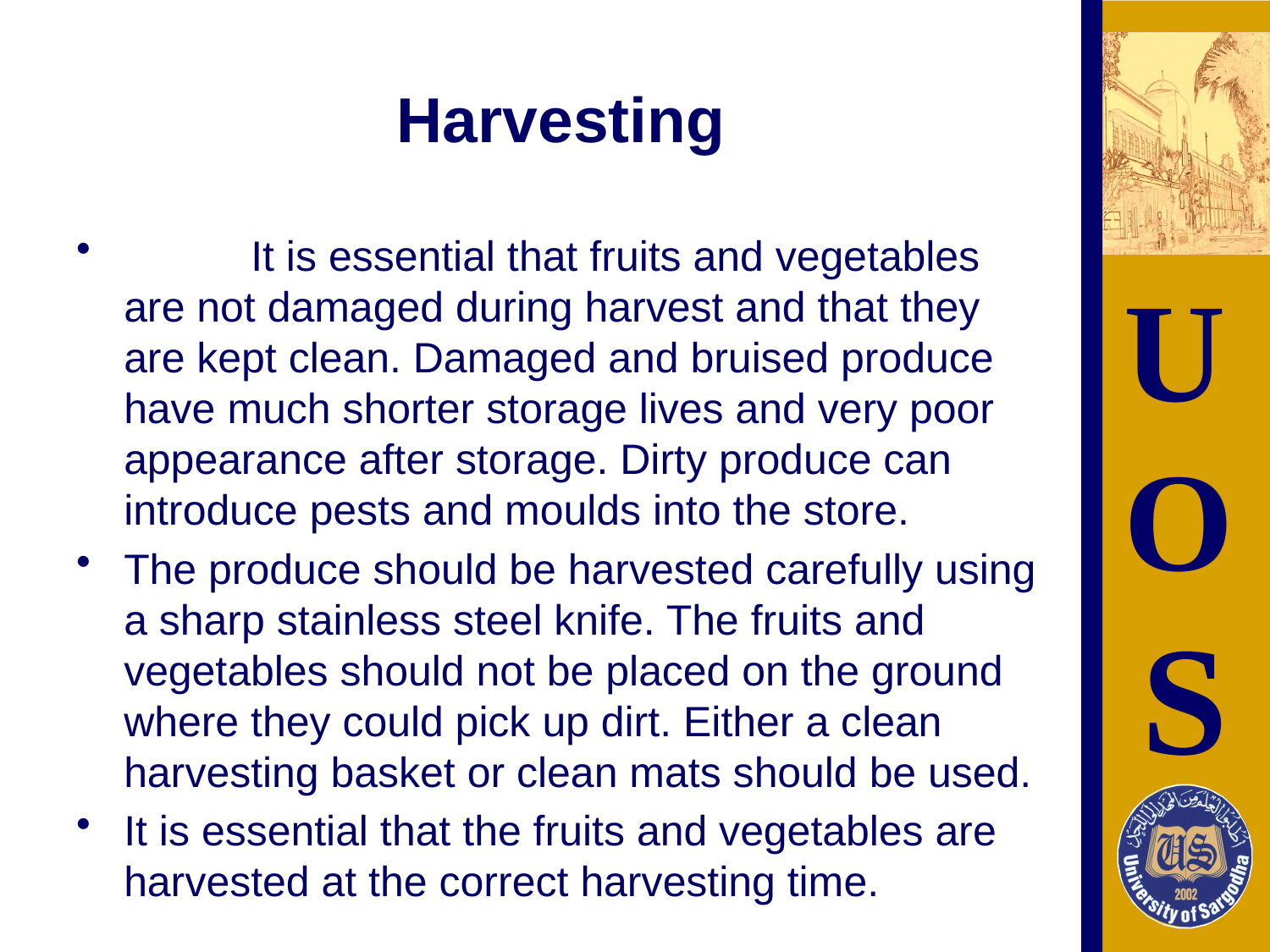

# Harvesting
	It is essential that fruits and vegetables are not damaged during harvest and that they are kept clean. Damaged and bruised produce have much shorter storage lives and very poor appearance after storage. Dirty produce can introduce pests and moulds into the store.
The produce should be harvested carefully using a sharp stainless steel knife. The fruits and vegetables should not be placed on the ground where they could pick up dirt. Either a clean harvesting basket or clean mats should be used.
It is essential that the fruits and vegetables are harvested at the correct harvesting time.